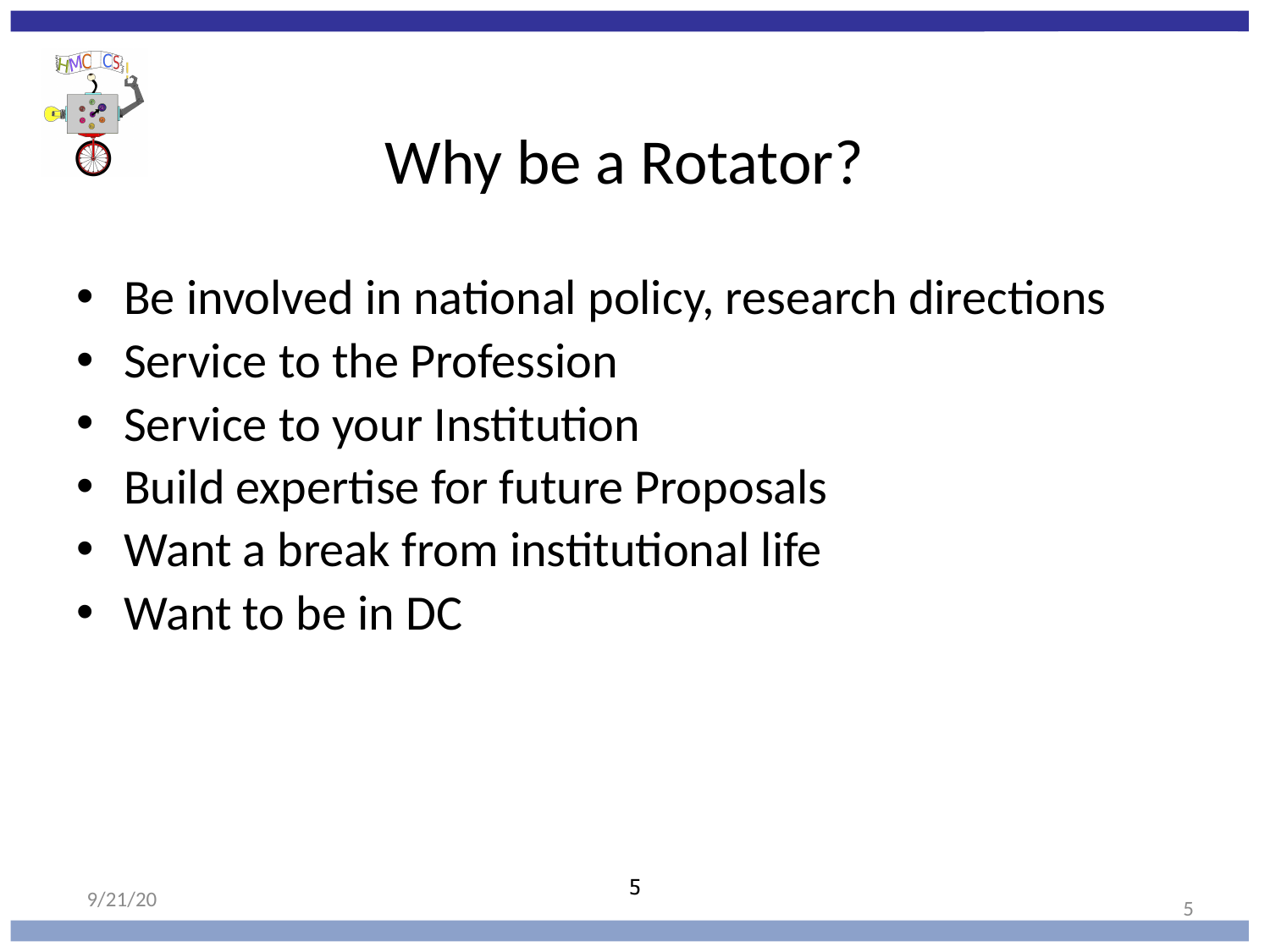

Why be a Rotator?
Be involved in national policy, research directions
Service to the Profession
Service to your Institution
Build expertise for future Proposals
Want a break from institutional life
Want to be in DC

5
9/21/20
5